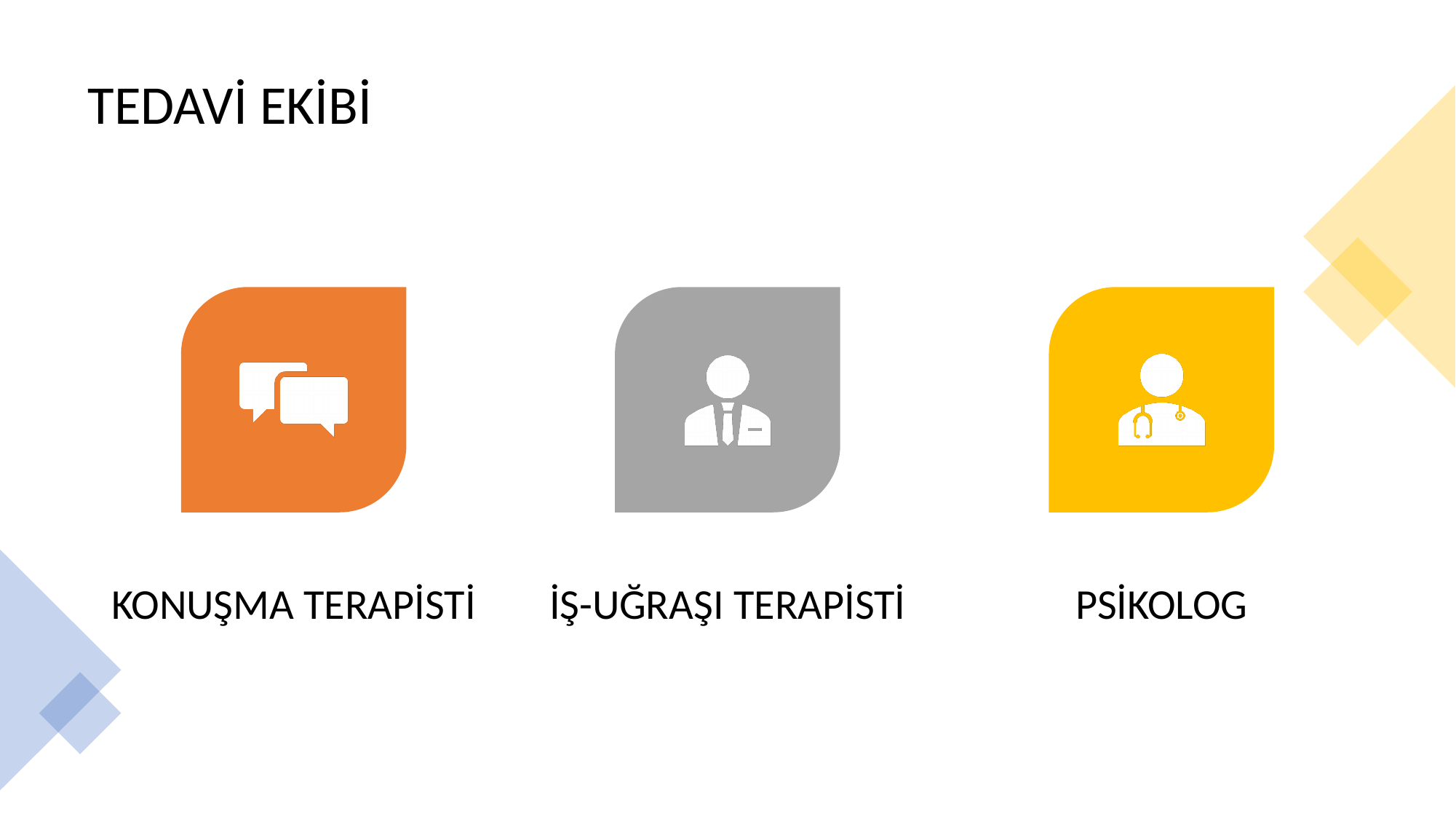

# TEDAVİ EKİBİ

Konuşma Terapisti
İş-Uğraşı Terapisti
Psikolog